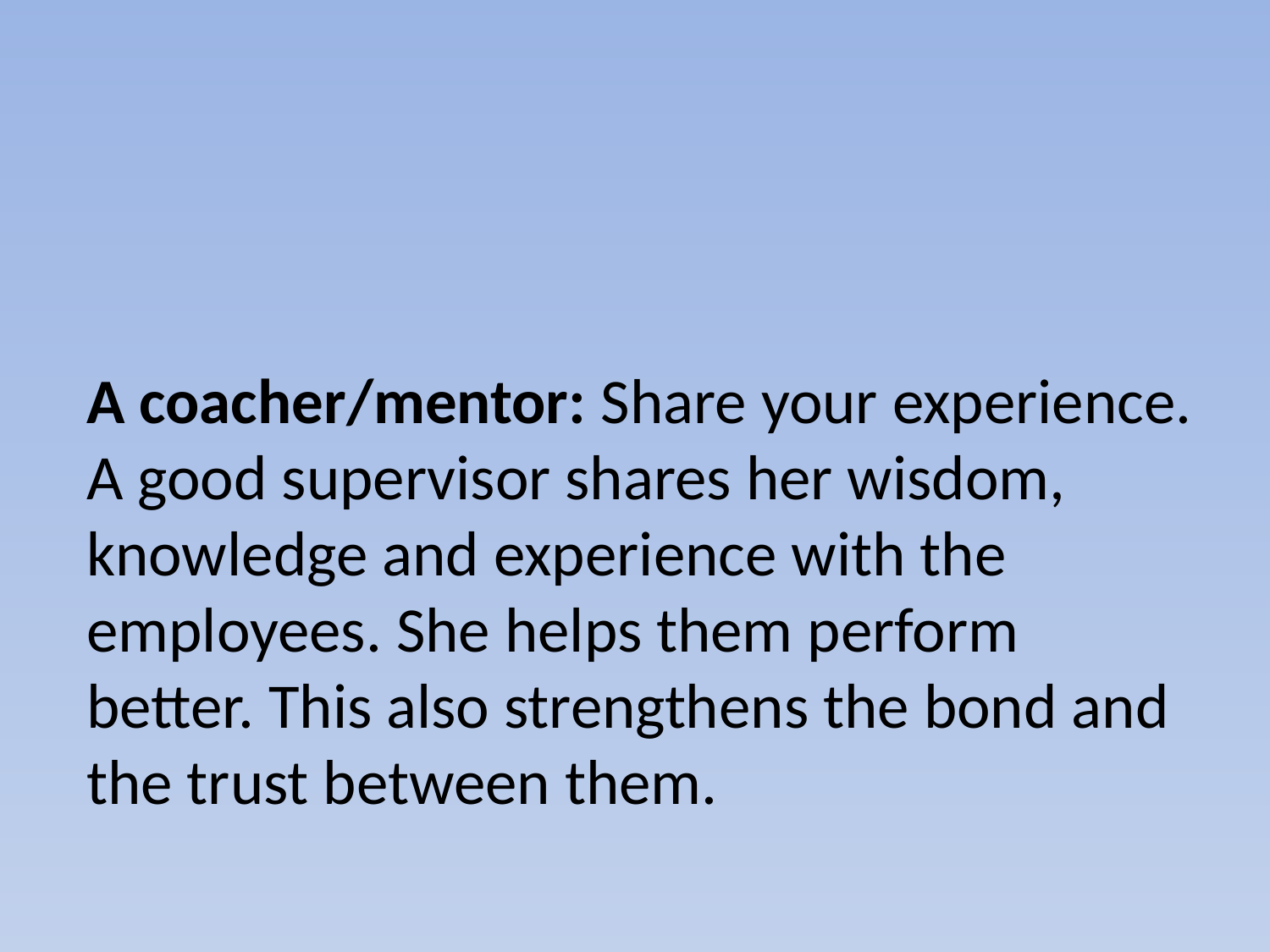

A coacher/mentor: Share your experience. A good supervisor shares her wisdom, knowledge and experience with the employees. She helps them perform better. This also strengthens the bond and the trust between them.